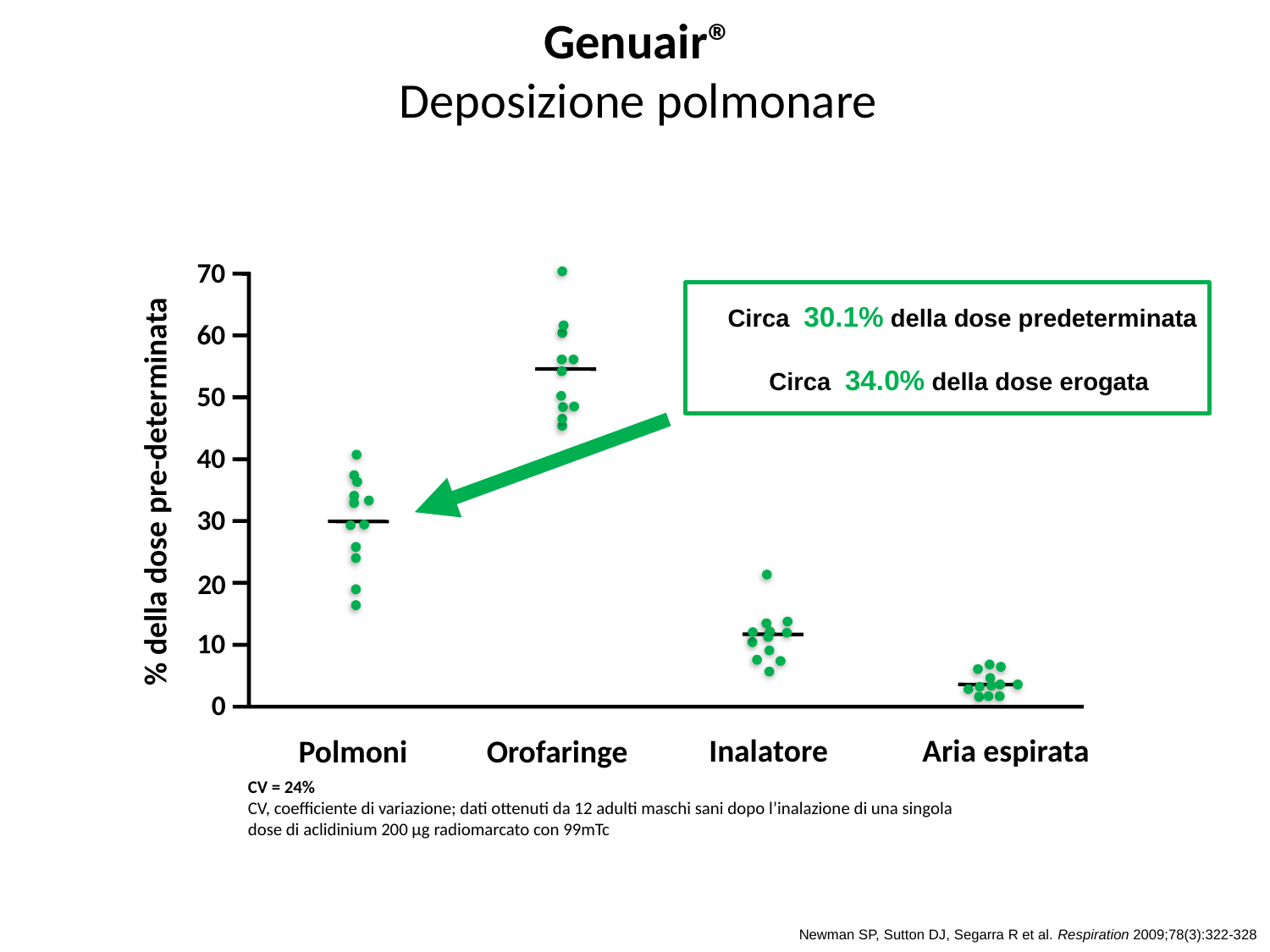

Genuair®
Deposizione polmonare
70

Circa  30.1% della dose predeterminata

Circa  34.0% della dose erogata
60

50

40

% della dose pre-determinata

30

20

10

0

Inalatore
Aria espirata
Polmoni
Orofaringe
CV = 24%
CV, coefficiente di variazione; dati ottenuti da 12 adulti maschi sani dopo l’inalazione di una singola dose di aclidinium 200 μg radiomarcato con 99mTc
Newman SP, Sutton DJ, Segarra R et al. Respiration 2009;78(3):322-328